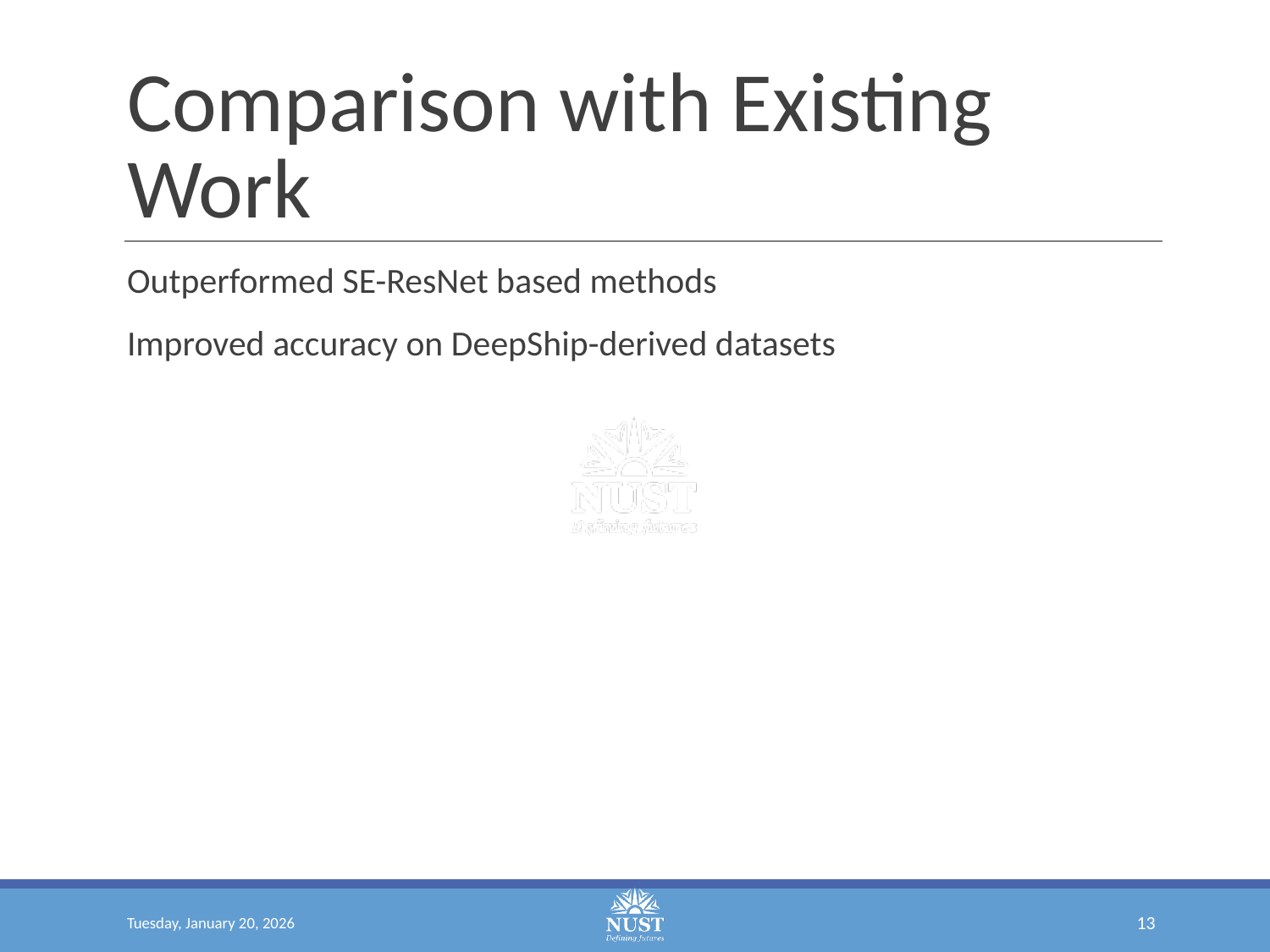

# Comparison with Existing Work
Outperformed SE-ResNet based methods
Improved accuracy on DeepShip-derived datasets
Tuesday, January 20, 2026

13